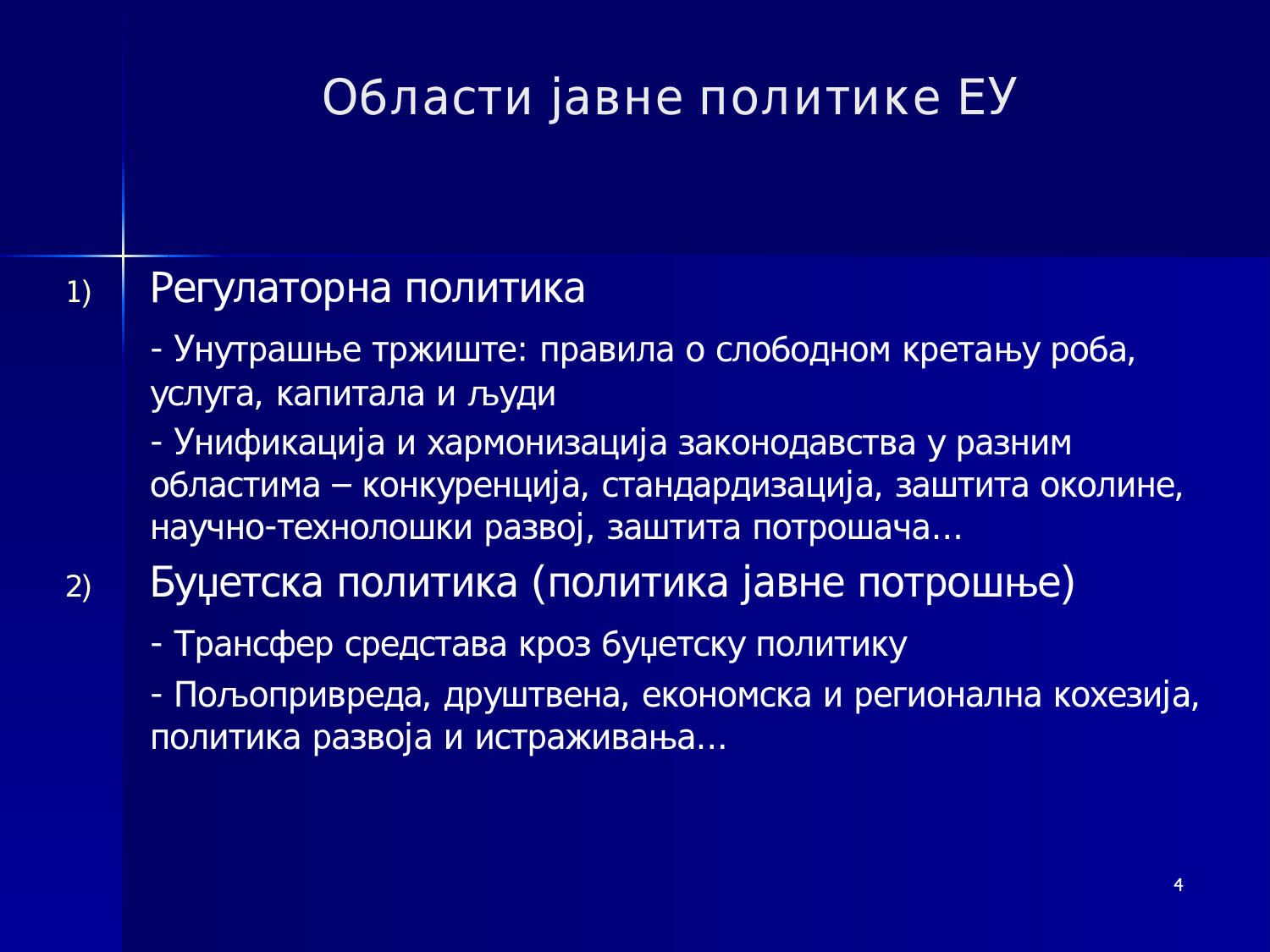

# Области јавне политике ЕУ
Регулаторна политика
	- Унутрашње тржиште: правила о слободном кретању роба, услуга, капитала и људи
	- Унификација и хармонизација законодавства у разним областима – конкуренција, стандардизација, заштита околине, научно-технолошки развој, заштита потрошача...
Буџетска политика (политика јавне потрошње)
	- Трансфер средстава кроз буџетску политику
	- Пољопривреда, друштвена, економска и регионална кохезија, политика развоја и истраживања...
4